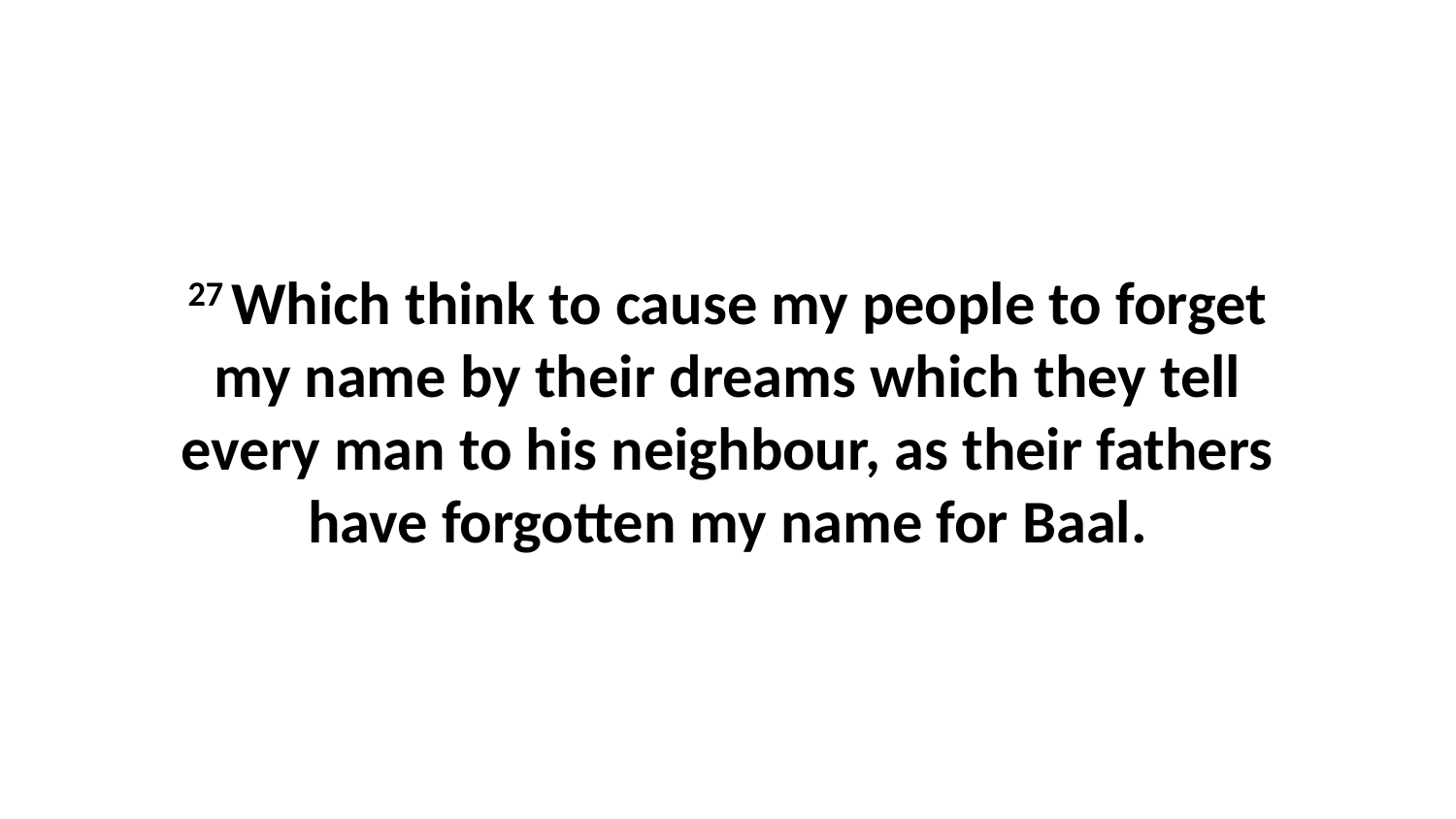

27 Which think to cause my people to forget my name by their dreams which they tell every man to his neighbour, as their fathers have forgotten my name for Baal.